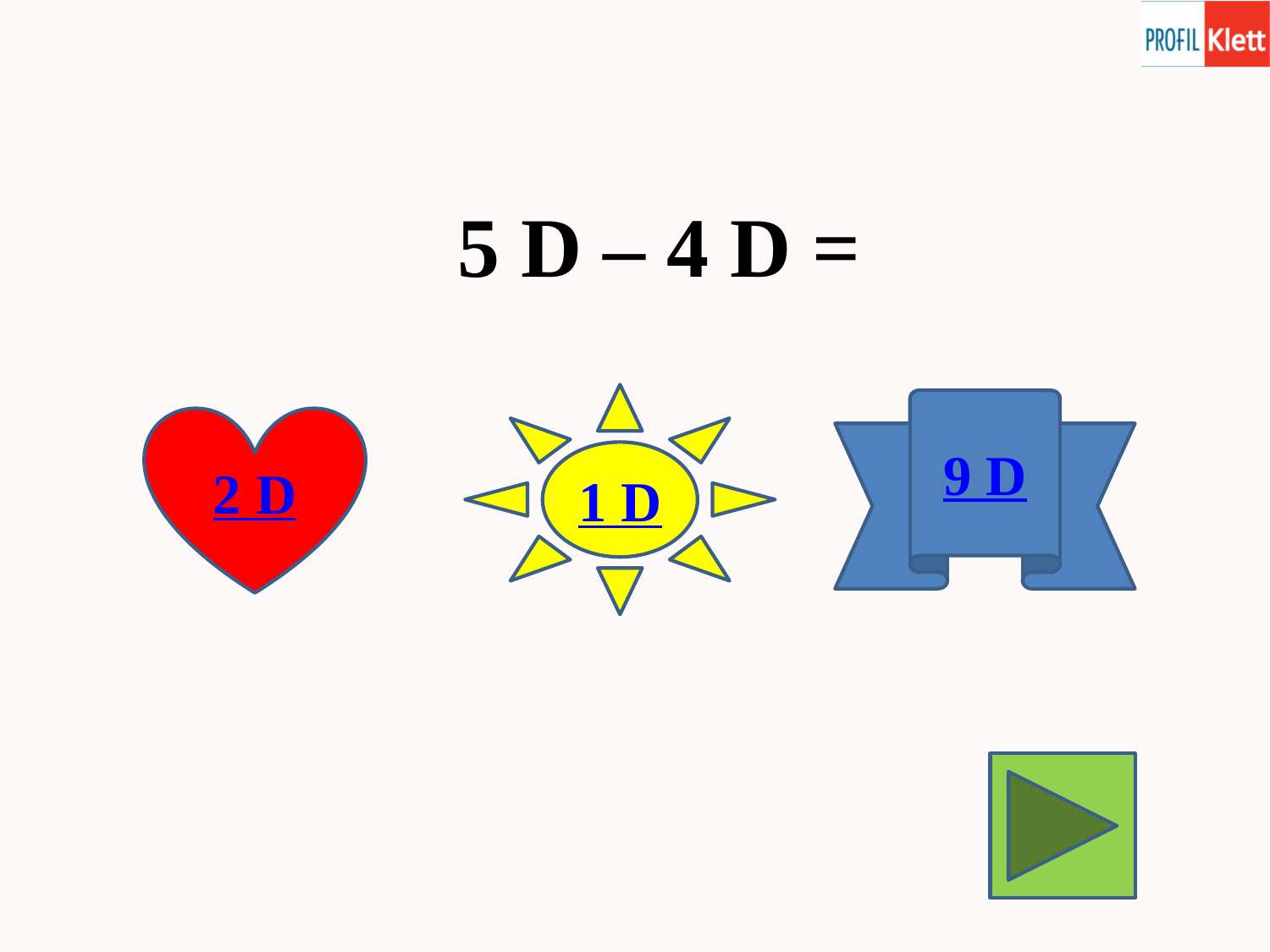

5 D – 4 D =
1 D
9 D
2 D